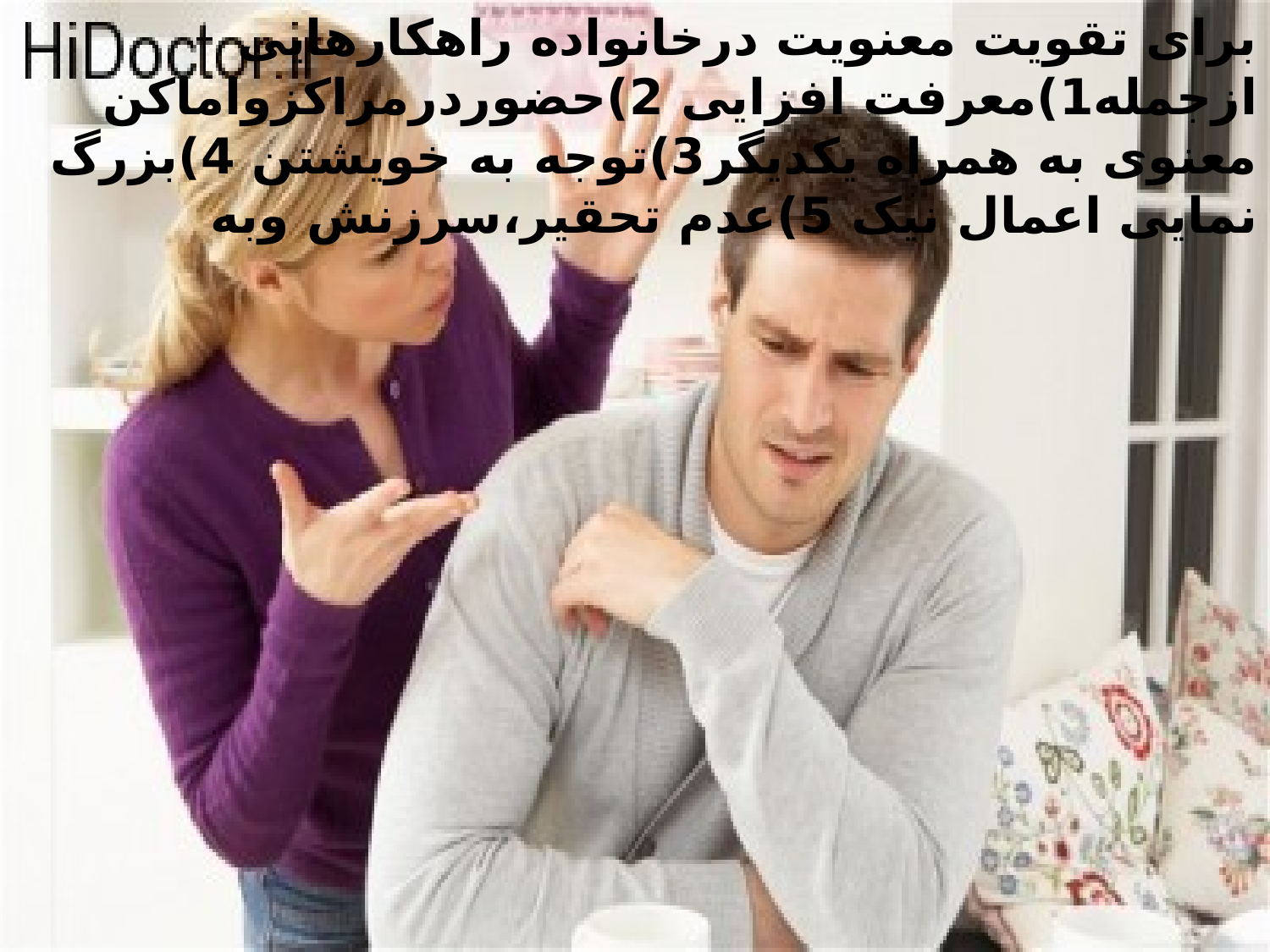

برای تقویت معنویت درخانواده راهکارهایی ازجمله1)معرفت افزایی 2)حضوردرمراکزواماکن معنوی به همراه یکدیگر3)توجه به خویشتن 4)بزرگ نمایی اعمال نیک 5)عدم تحقیر،سرزنش وبه